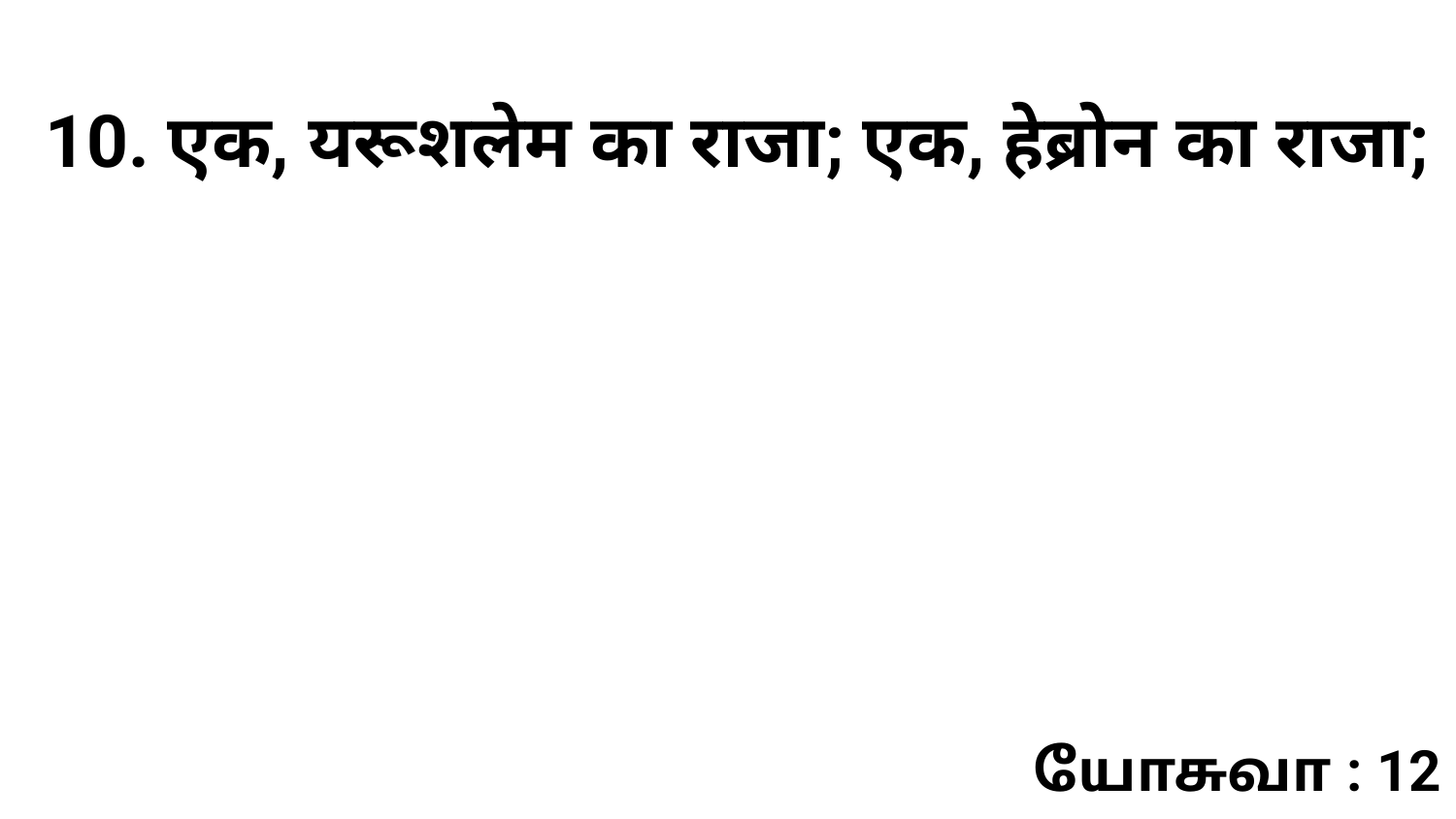

10. एक, यरूशलेम का राजा; एक, हेब्रोन का राजा;
யோசுவா : 12